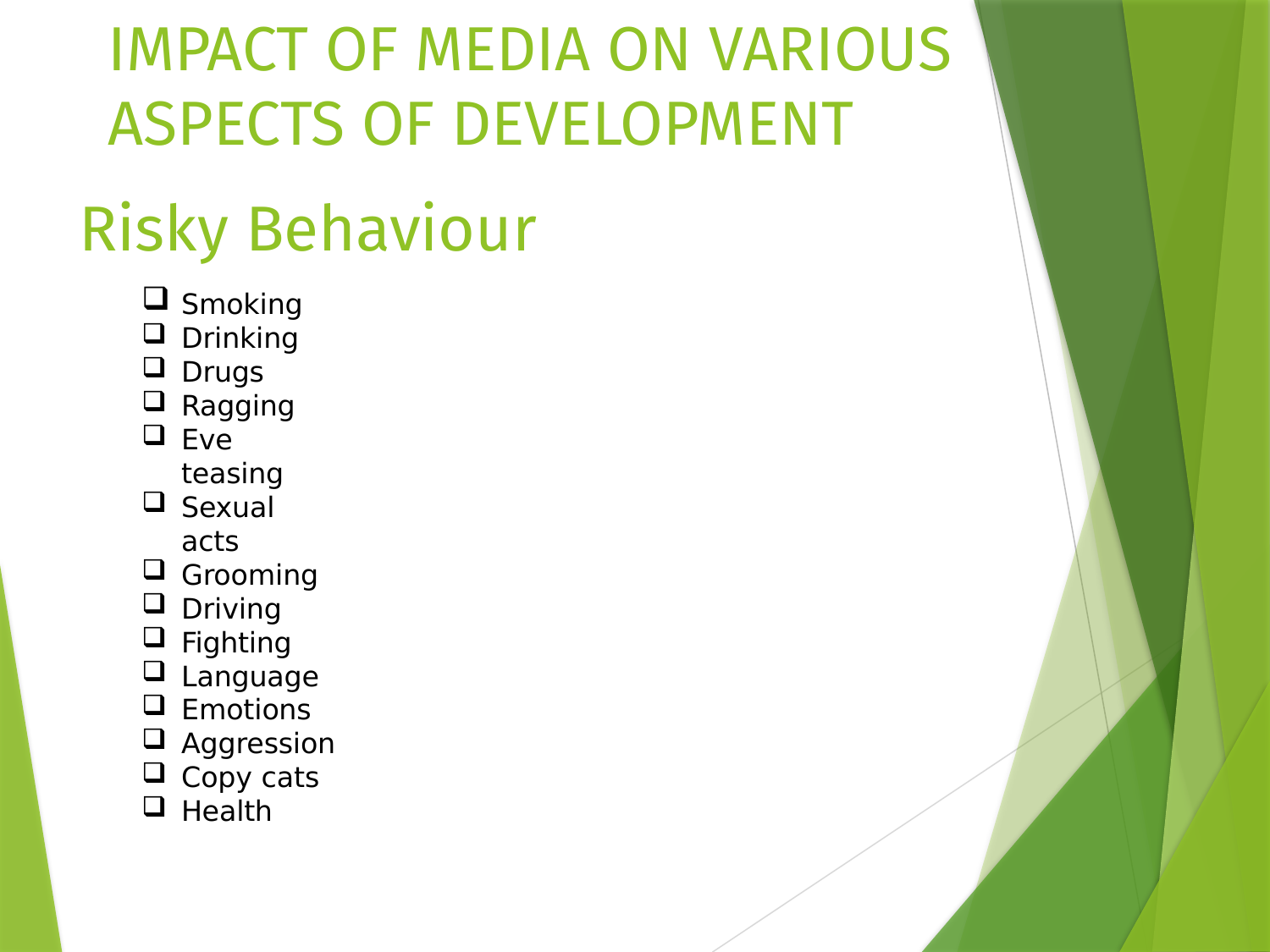

IMPACT OF MEDIA ON VARIOUS ASPECTS OF DEVELOPMENT
# Risky Behaviour
Smoking
Drinking
Drugs
Ragging
Eve teasing
Sexual acts
Grooming
Driving
Fighting
Language
Emotions
Aggression
Copy cats
Health